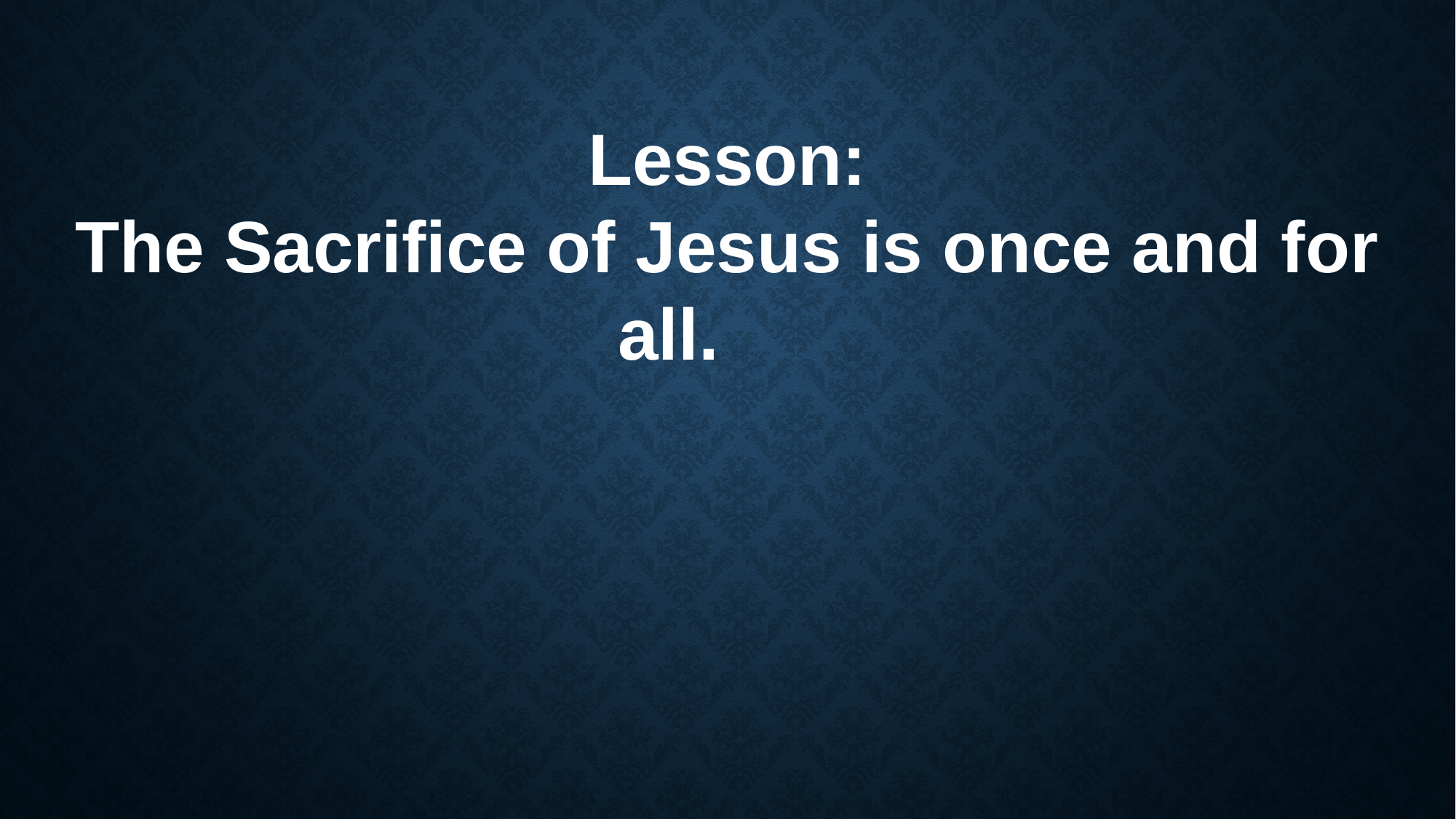

Lesson:
The Sacrifice of Jesus is once and for all.